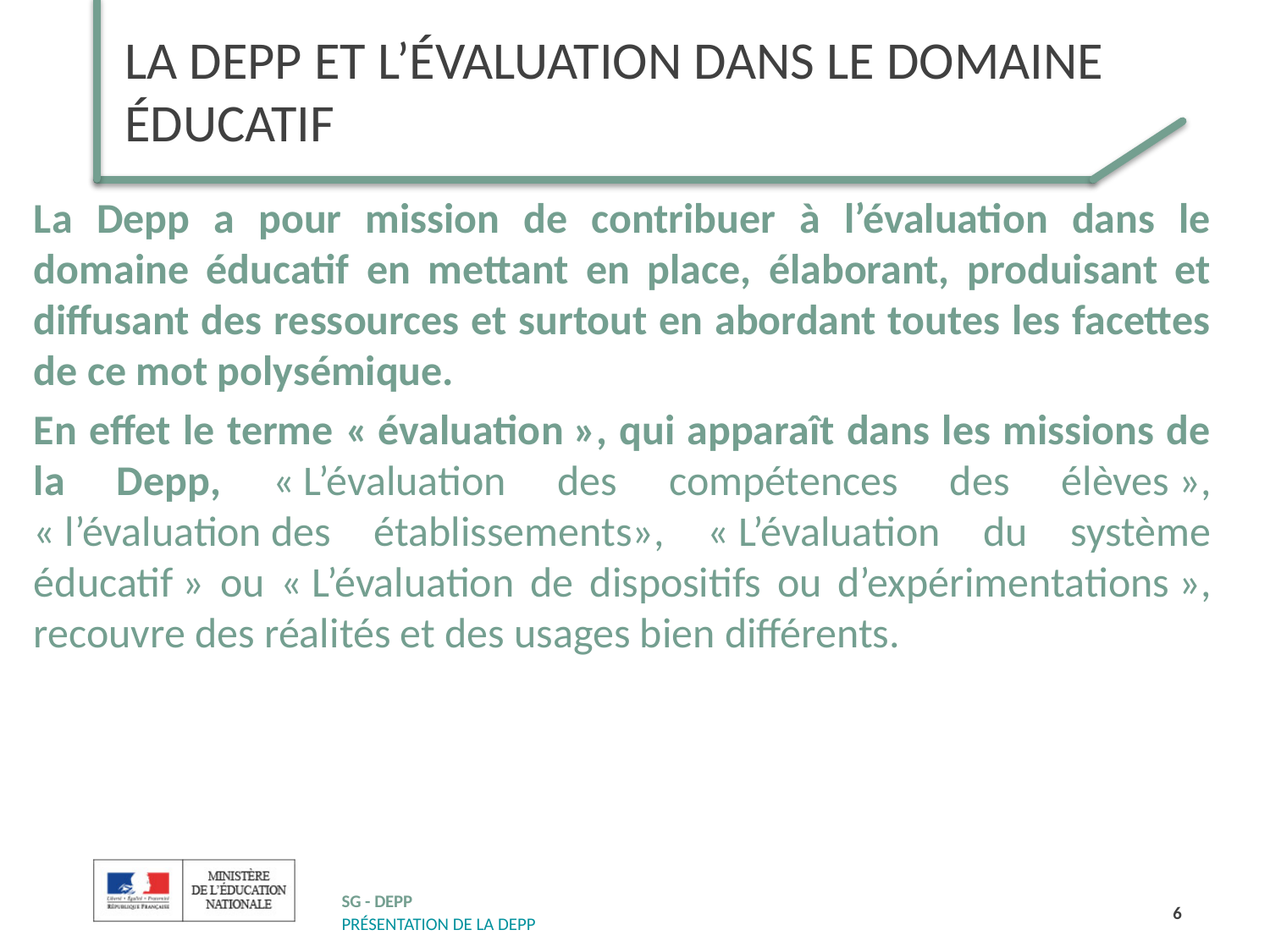

# La depp et l’évaluation dans le domaine éducatif
La Depp a pour mission de contribuer à l’évaluation dans le domaine éducatif en mettant en place, élaborant, produisant et diffusant des ressources et surtout en abordant toutes les facettes de ce mot polysémique.
En effet le terme « évaluation », qui apparaît dans les missions de la Depp, « L’évaluation des compétences des élèves », « l’évaluation des établissements», « L’évaluation du système éducatif » ou « L’évaluation de dispositifs ou d’expérimentations », recouvre des réalités et des usages bien différents.
6